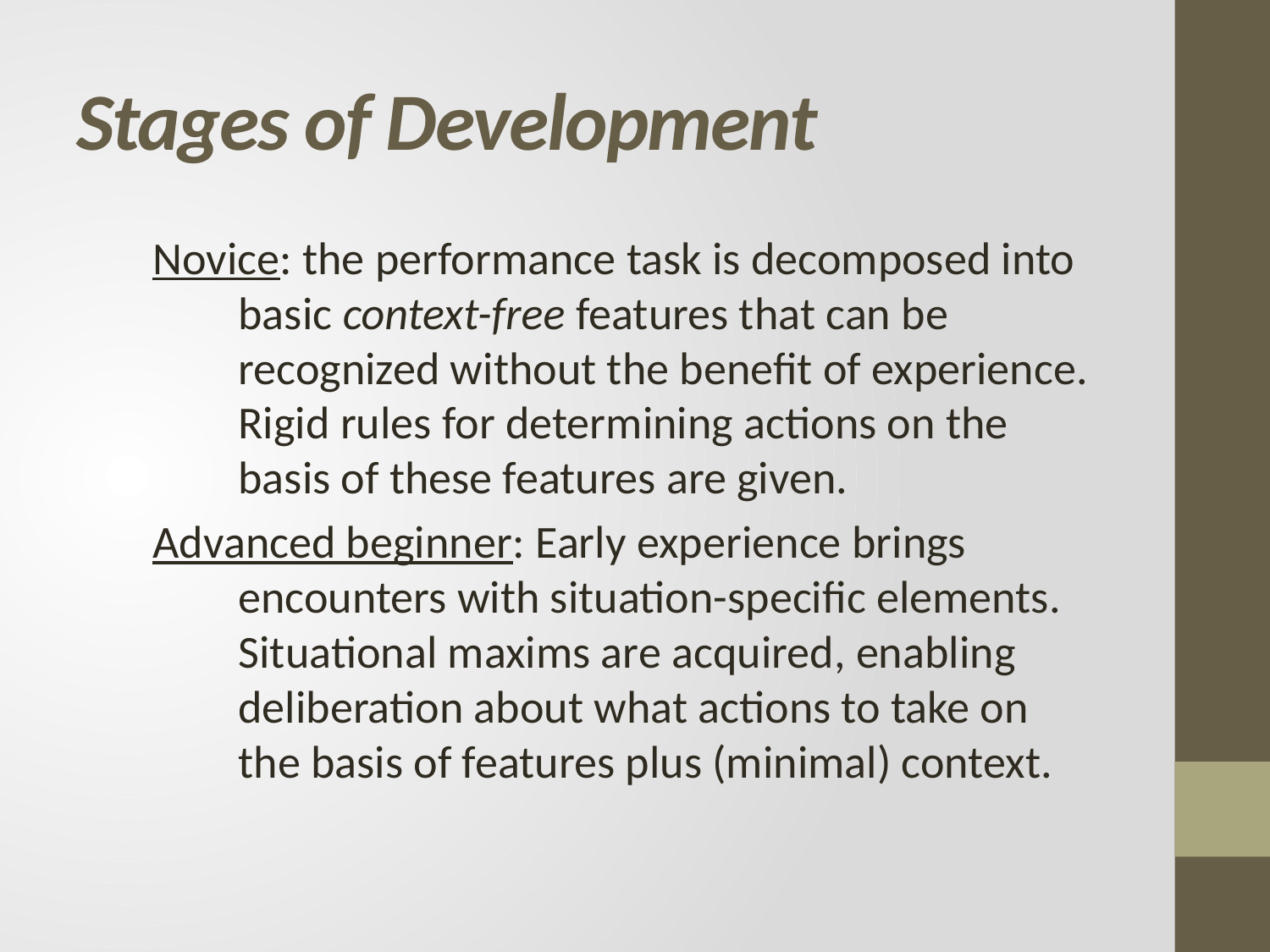

# Stages of Development
Novice: the performance task is decomposed into basic context-free features that can be recognized without the benefit of experience. Rigid rules for determining actions on the basis of these features are given.
Advanced beginner: Early experience brings encounters with situation-specific elements. Situational maxims are acquired, enabling deliberation about what actions to take on the basis of features plus (minimal) context.